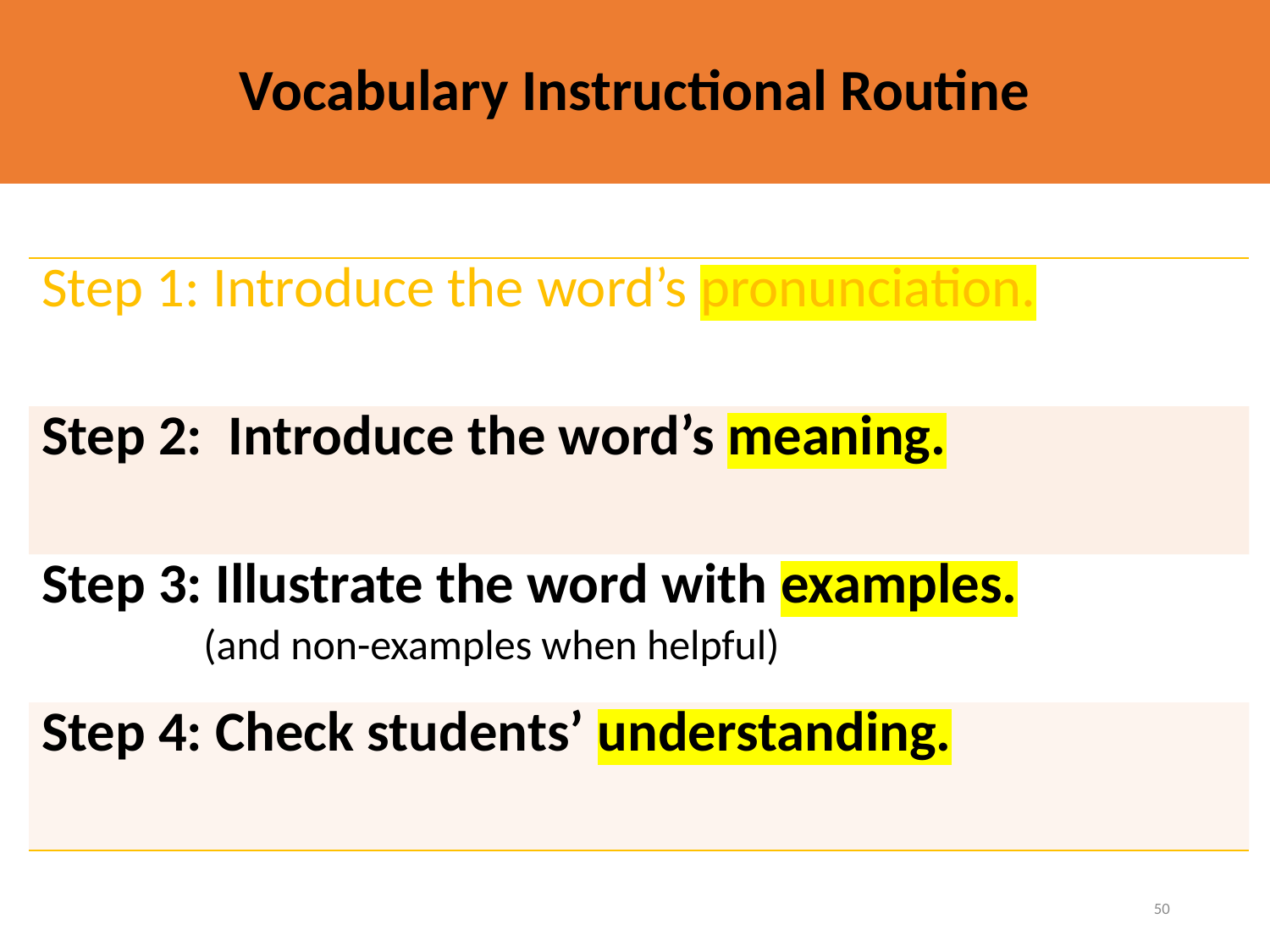

# Vocabulary Instructional Routine
| Step 1: Introduce the word’s pronunciation. |
| --- |
| Step 2: Introduce the word’s meaning. |
| Step 3: Illustrate the word with examples. (and non-examples when helpful) |
| Step 4: Check students’ understanding. |
50